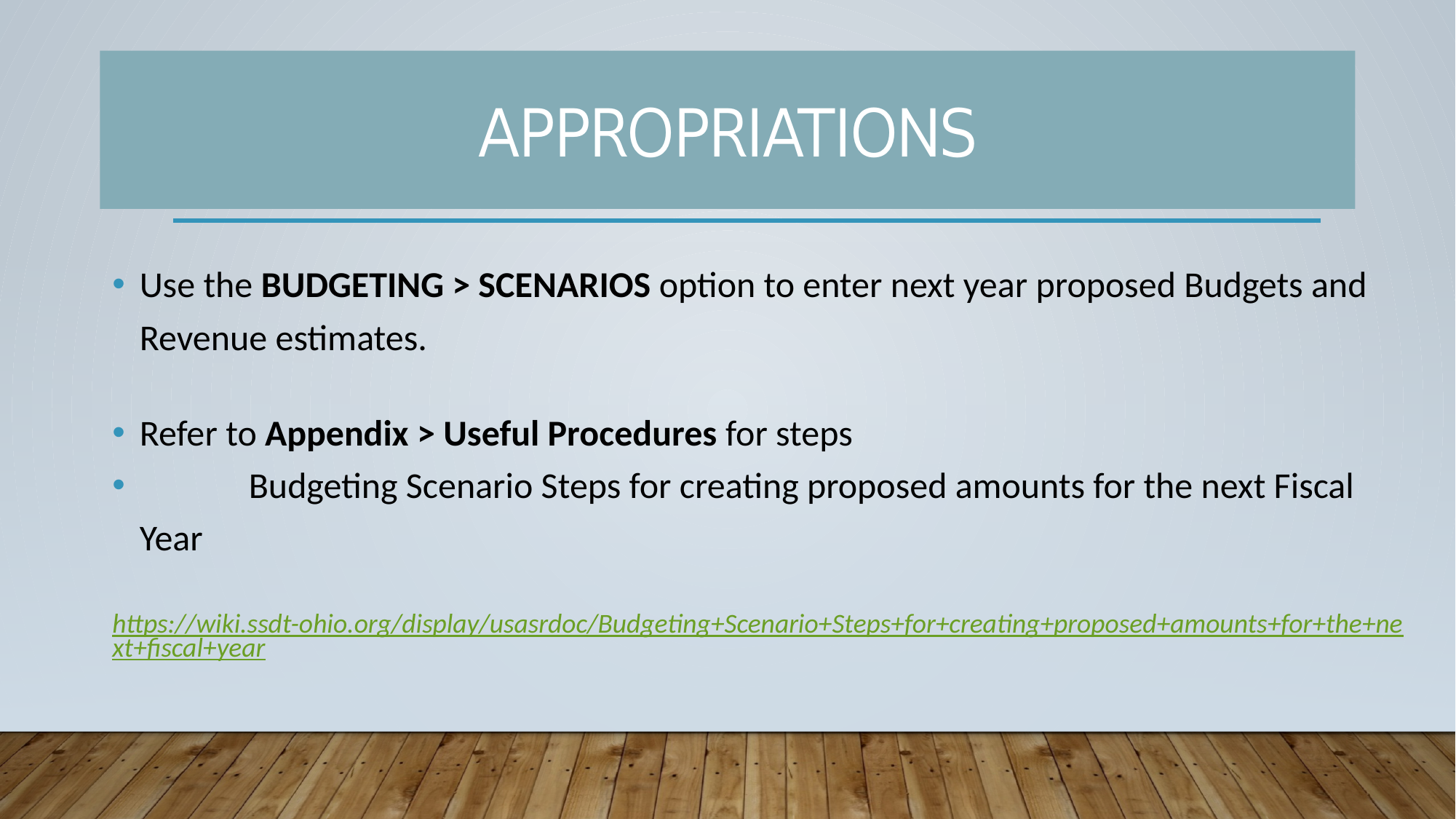

# Appropriations
Use the BUDGETING > SCENARIOS option to enter next year proposed Budgets and Revenue estimates.

Refer to Appendix > Useful Procedures for steps
	Budgeting Scenario Steps for creating proposed amounts for the next Fiscal Year

https://wiki.ssdt-ohio.org/display/usasrdoc/Budgeting+Scenario+Steps+for+creating+proposed+amounts+for+the+next+fiscal+year